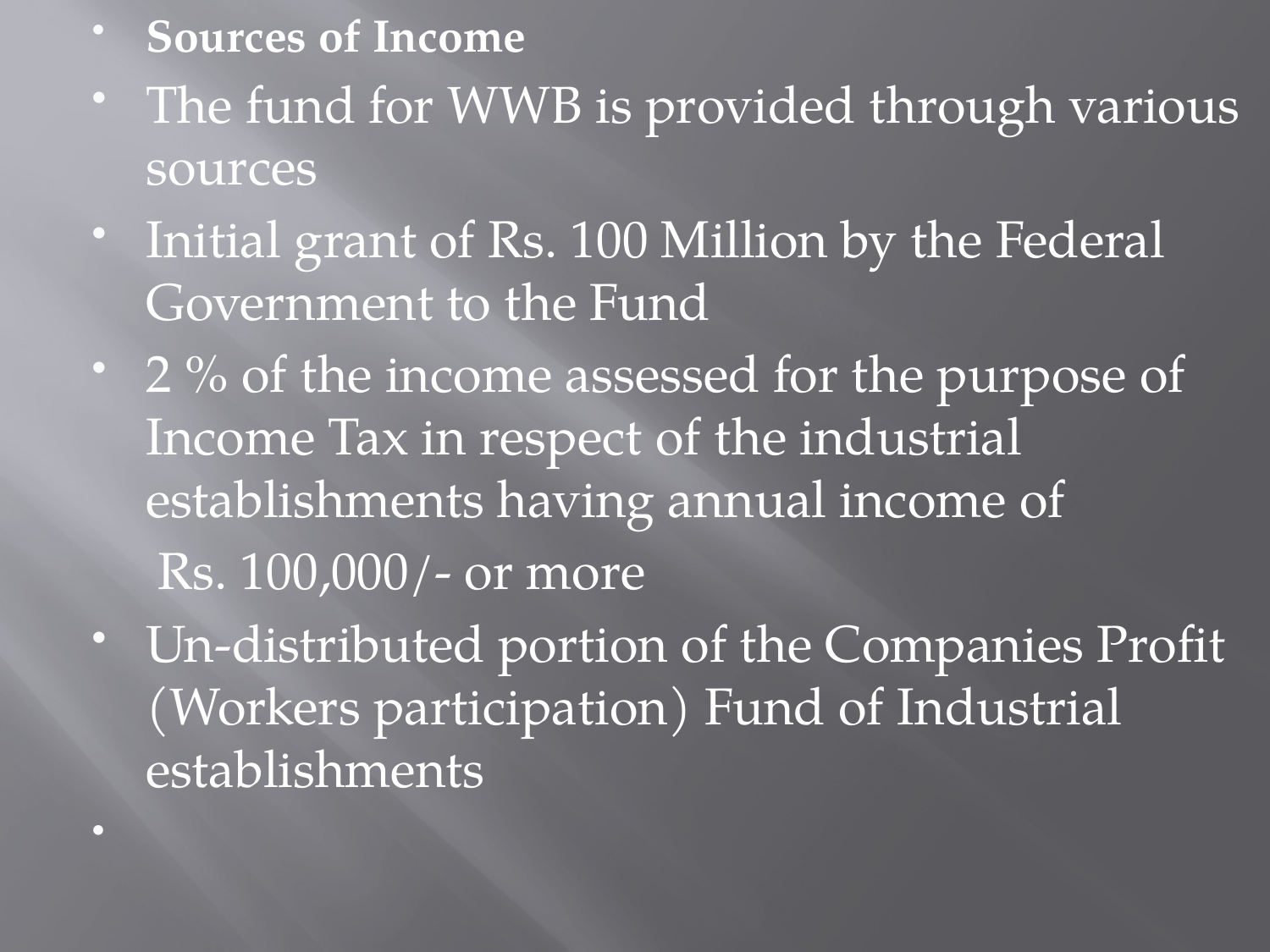

Sources of Income
The fund for WWB is provided through various sources
Initial grant of Rs. 100 Million by the Federal Government to the Fund
2 % of the income assessed for the purpose of Income Tax in respect of the industrial establishments having annual income of
     Rs. 100,000/- or more
Un-distributed portion of the Companies Profit (Workers participation) Fund of Industrial establishments